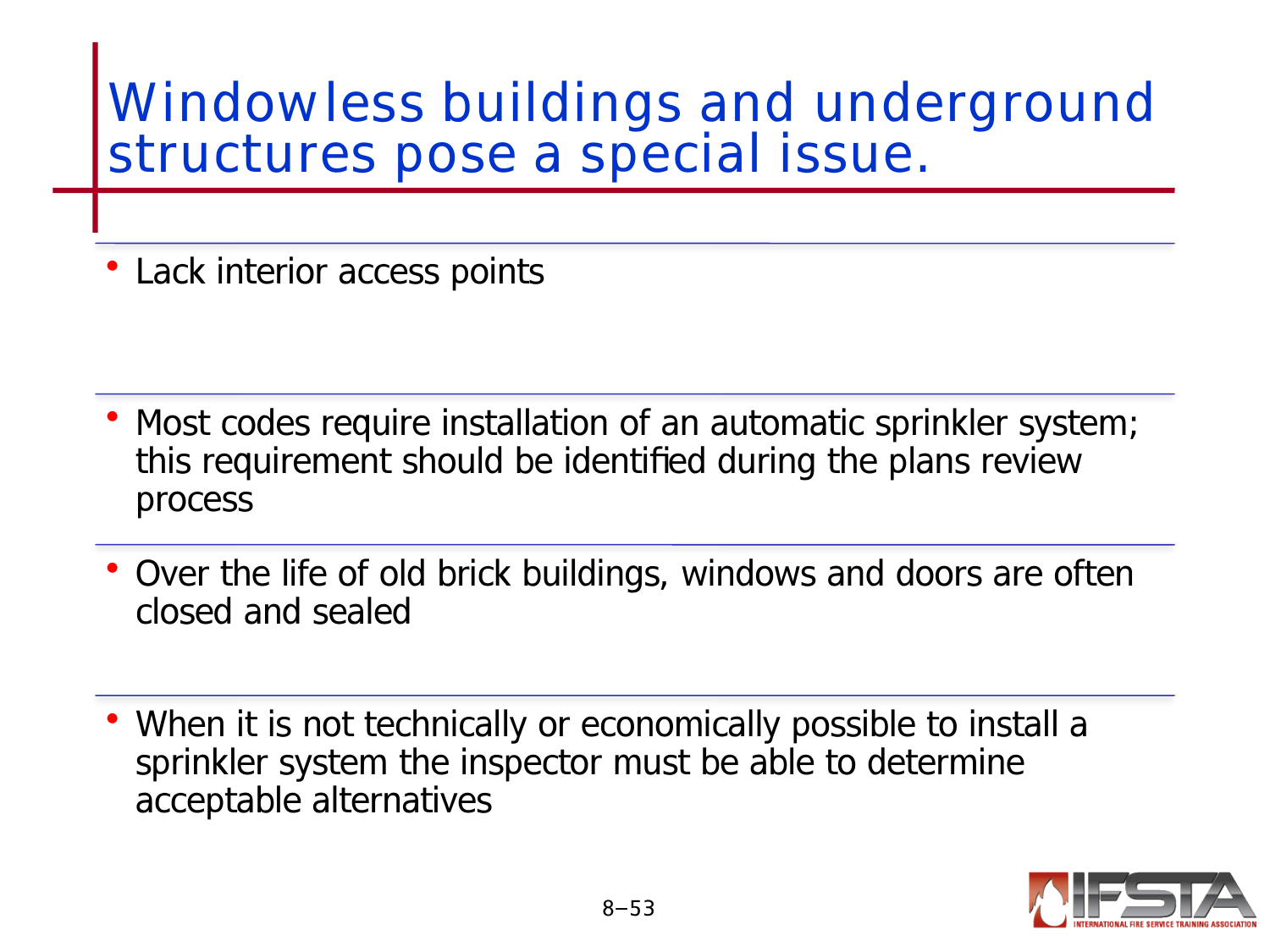

# Windowless buildings and underground structures pose a special issue.
Lack interior access points
Most codes require installation of an automatic sprinkler system; this requirement should be identified during the plans review process
Over the life of old brick buildings, windows and doors are often closed and sealed
When it is not technically or economically possible to install a sprinkler system the inspector must be able to determine acceptable alternatives
8–53